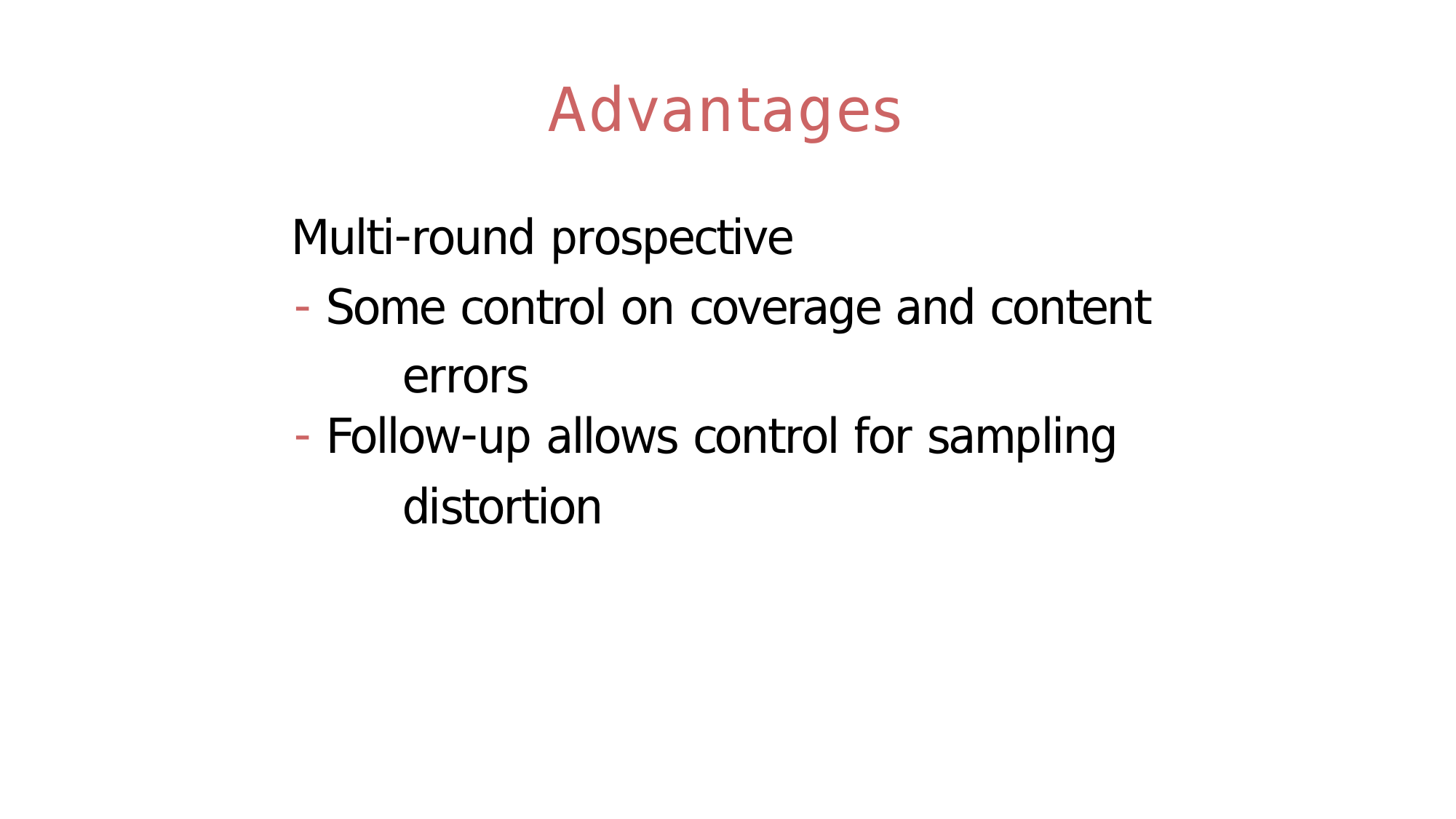

Advantages

    Multi-round prospective

- Some control on coverage and content
	errors

- Follow-up allows control for sampling
	distortion